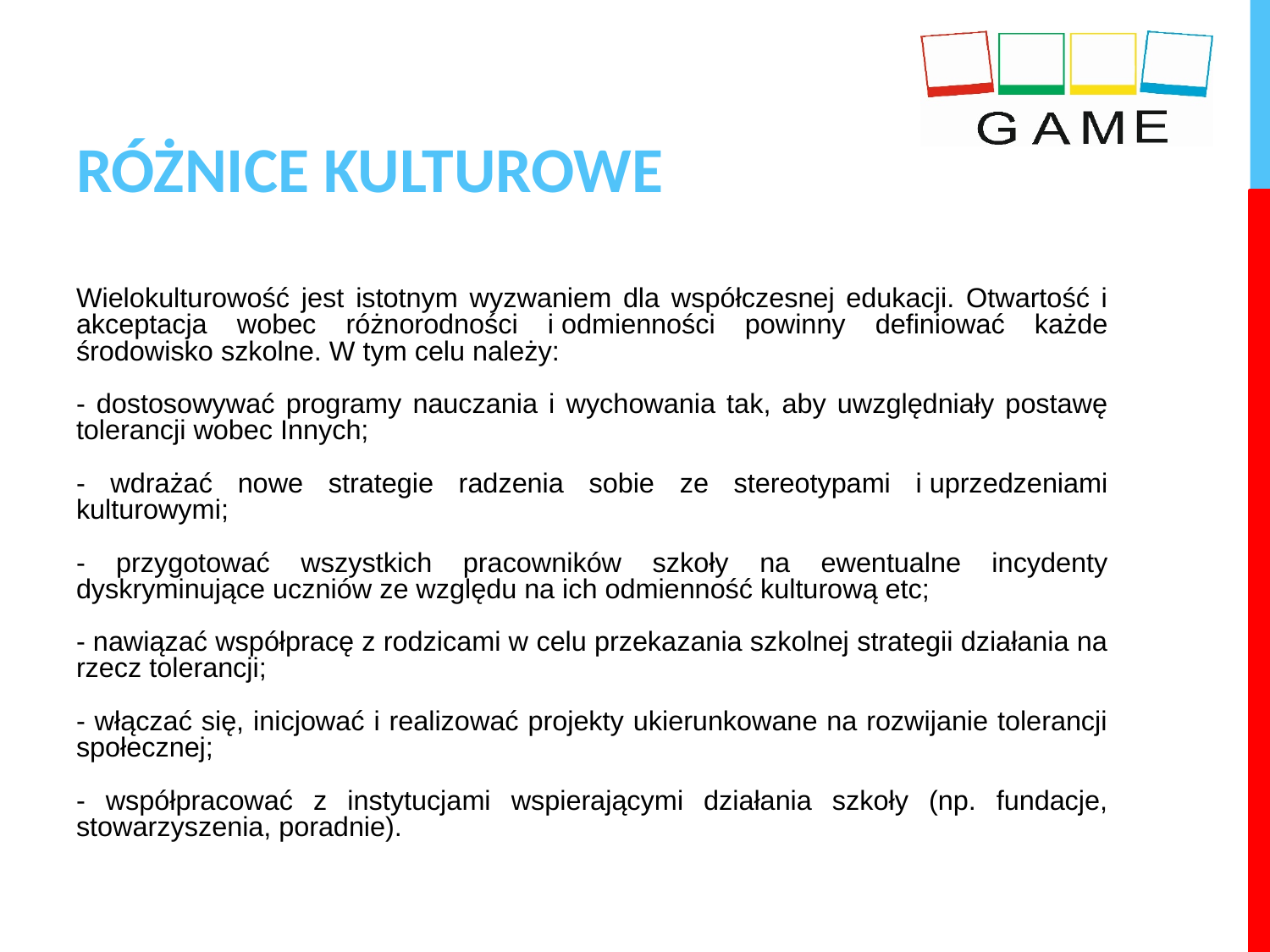

# RÓŻNICE KULTUROWE

Wielokulturowość jest istotnym wyzwaniem dla współczesnej edukacji. Otwartość i akceptacja wobec różnorodności i odmienności powinny definiować każde środowisko szkolne. W tym celu należy:

- dostosowywać programy nauczania i wychowania tak, aby uwzględniały postawę tolerancji wobec Innych;

- wdrażać nowe strategie radzenia sobie ze stereotypami i uprzedzeniami kulturowymi;

- przygotować wszystkich pracowników szkoły na ewentualne incydenty dyskryminujące uczniów ze względu na ich odmienność kulturową etc;

- nawiązać współpracę z rodzicami w celu przekazania szkolnej strategii działania na rzecz tolerancji;

- włączać się, inicjować i realizować projekty ukierunkowane na rozwijanie tolerancji społecznej;

- współpracować z instytucjami wspierającymi działania szkoły (np. fundacje, stowarzyszenia, poradnie).